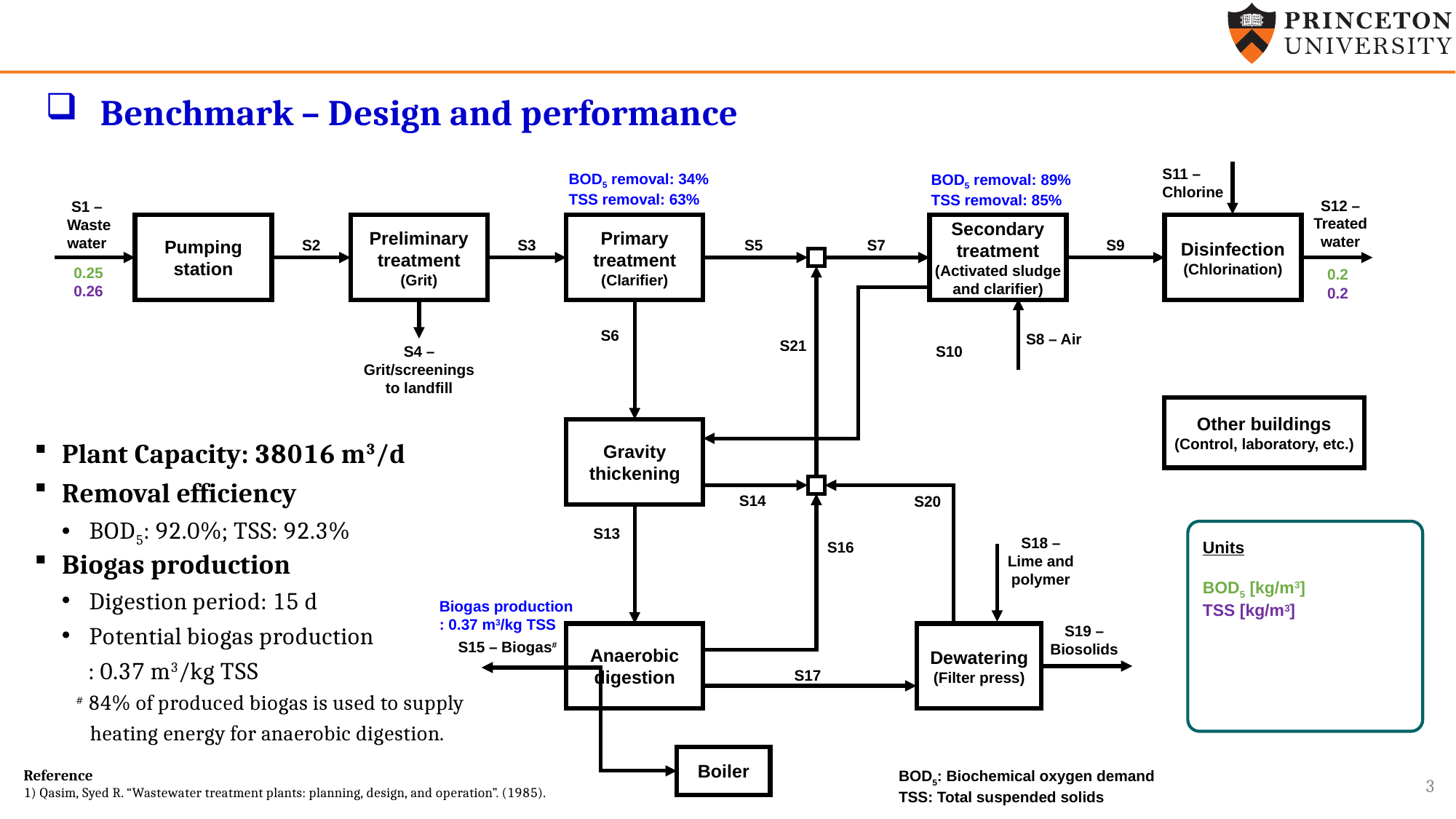

Benchmark – Design and performance
S11 –
Chlorine
BOD5 removal: 34%
TSS removal: 63%
BOD5 removal: 89%
TSS removal: 85%
S12 – Treated water
S1 –
Waste
water
Pumping station
Preliminary treatment
(Grit)
Primary treatment
(Clarifier)
Secondary
treatment
(Activated sludge
and clarifier)
Disinfection
(Chlorination)
S2
S3
S5
S7
S9

0.25
0.26
0.2
0.2
S6
S8 – Air
S21
S10
S4 – Grit/screenings to landfill
Other buildings
(Control, laboratory, etc.)
Gravity thickening
Plant Capacity: 38016 m3/d
Removal efficiency
BOD5: 92.0%; TSS: 92.3%

S14
S20

S13
S18 –
Lime and polymer
Units

BOD5 [kg/m3]
TSS [kg/m3]
S16
Biogas production
Digestion period: 15 d
Potential biogas production
     : 0.37 m3/kg TSS
   # 84% of produced biogas is used to supply
      heating energy for anaerobic digestion.
Biogas production
: 0.37 m3/kg TSS
S19 – Biosolids
Anaerobic digestion
Dewatering
(Filter press)
S15 – Biogas#
S17
Boiler
Reference
1) Qasim, Syed R. “Wastewater treatment plants: planning, design, and operation”. (1985).
3
BOD5: Biochemical oxygen demand
TSS: Total suspended solids